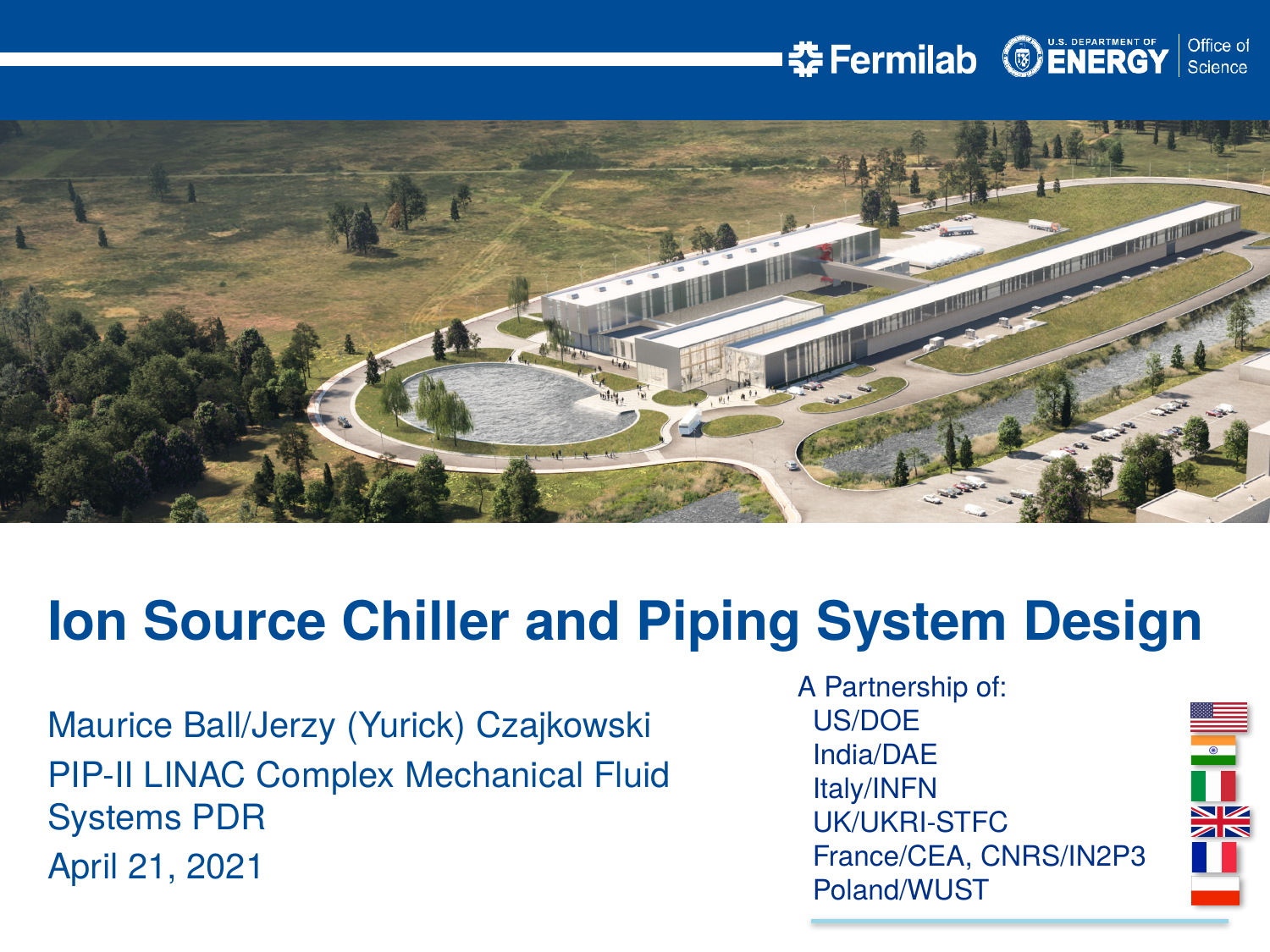

Ion Source Chiller and Piping System Design
Maurice Ball/Jerzy (Yurick) Czajkowski
PIP-II LINAC Complex Mechanical Fluid Systems PDR
April 21, 2021